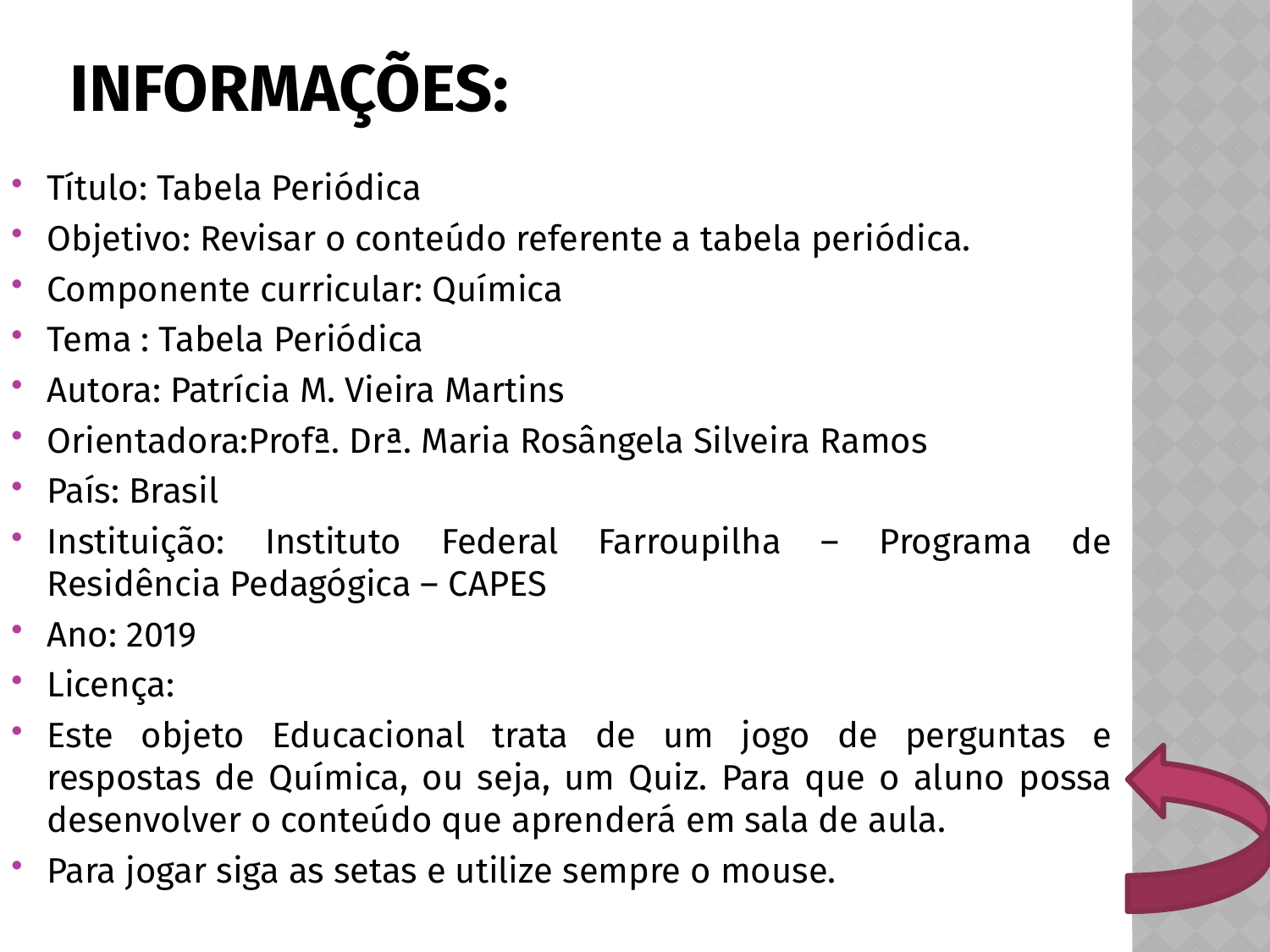

# Informações:
Título: Tabela Periódica
Objetivo: Revisar o conteúdo referente a tabela periódica.
Componente curricular: Química
Tema : Tabela Periódica
Autora: Patrícia M. Vieira Martins
Orientadora:Profª. Drª. Maria Rosângela Silveira Ramos
País: Brasil
Instituição: Instituto Federal Farroupilha – Programa de Residência Pedagógica – CAPES
Ano: 2019
Licença:
Este objeto Educacional trata de um jogo de perguntas e respostas de Química, ou seja, um Quiz. Para que o aluno possa desenvolver o conteúdo que aprenderá em sala de aula.
Para jogar siga as setas e utilize sempre o mouse.